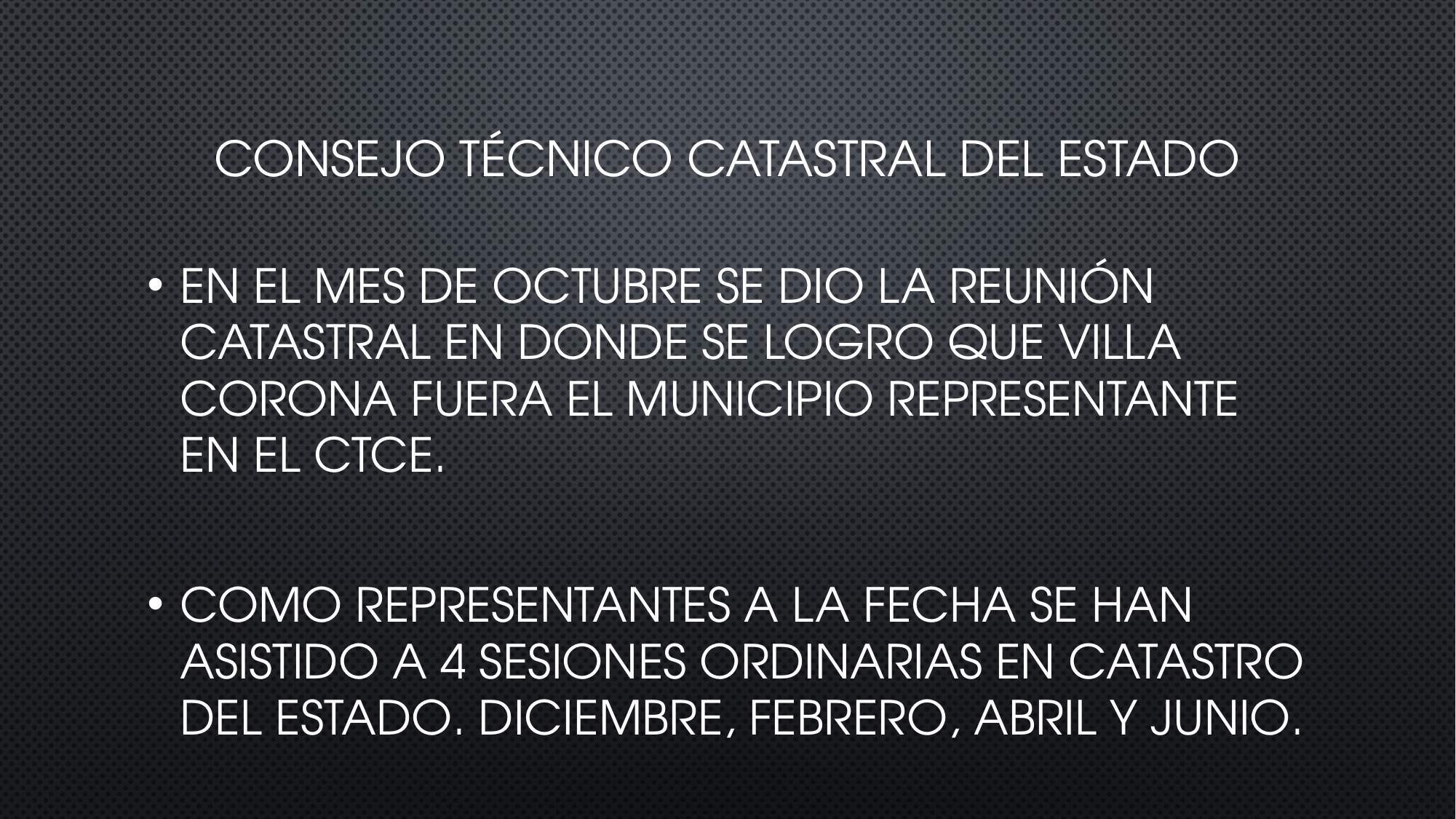

# Consejo técnico catastral del estado
En el mes de octubre se dio la reunión catastral en donde se logro que villa corona fuera el municipio representante en el ctce.

Como representantes a la fecha se han asistido a 4 sesiones ordinarias en catastro del estado. Diciembre, febrero, abril y junio.